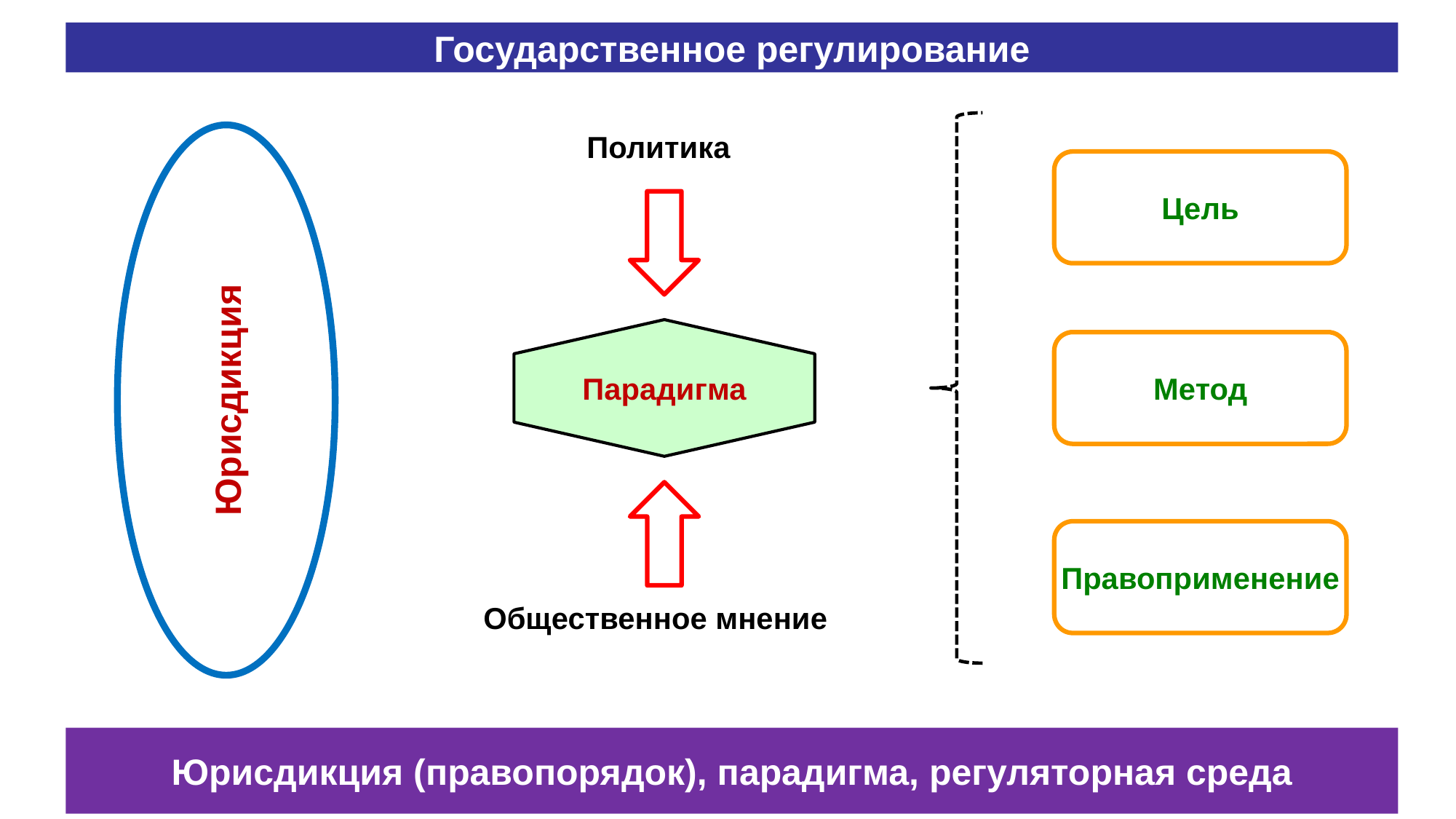

# Государственное регулирование

Политика
Цель

Парадигма
Юрисдикция
Метод

Правоприменение
Общественное мнение
Юрисдикция (правопорядок), парадигма, регуляторная среда